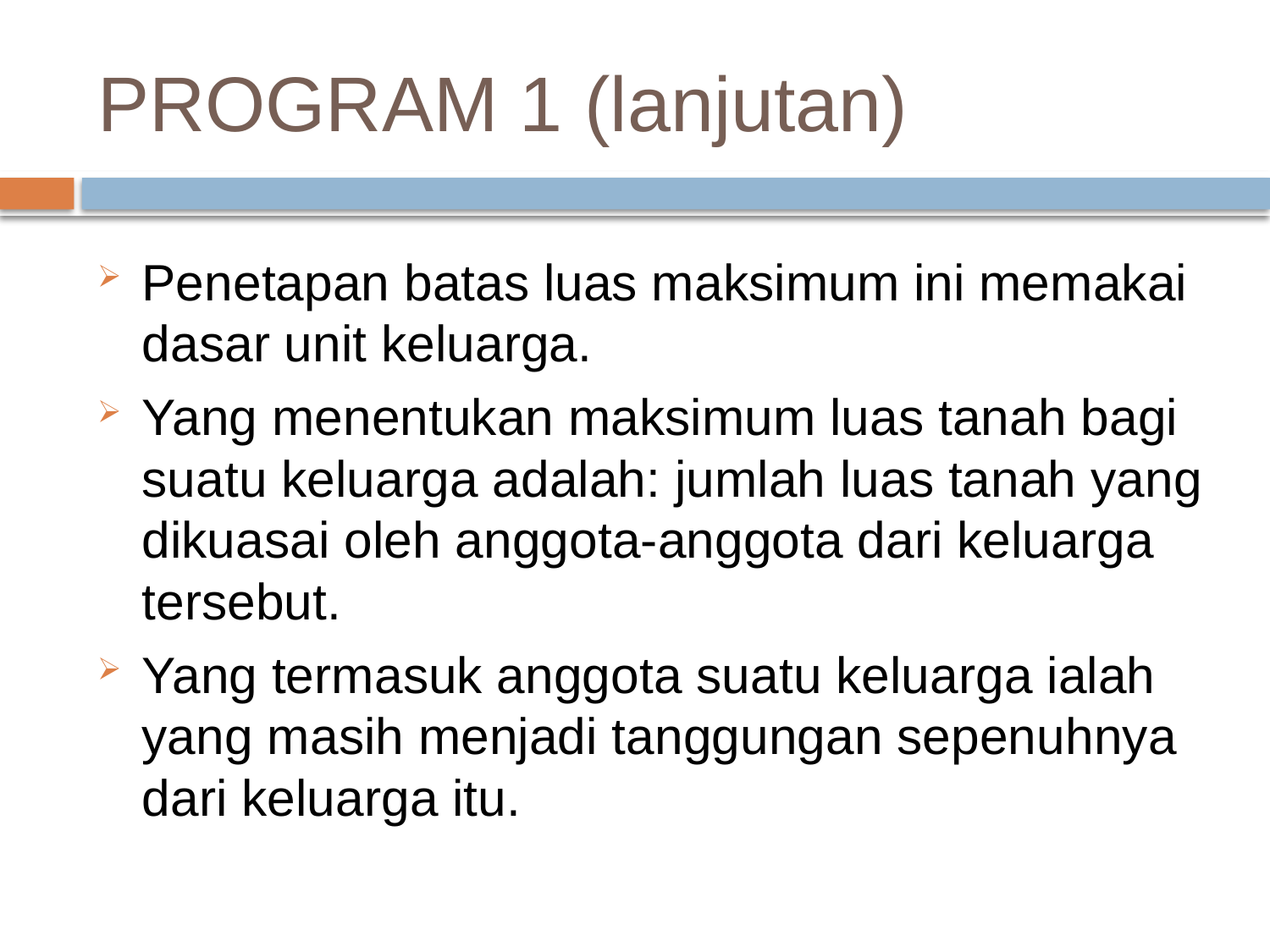

# PROGRAM 1 (lanjutan)
Penetapan batas luas maksimum ini memakai dasar unit keluarga.
Yang menentukan maksimum luas tanah bagi suatu keluarga adalah: jumlah luas tanah yang dikuasai oleh anggota-anggota dari keluarga tersebut.
Yang termasuk anggota suatu keluarga ialah yang masih menjadi tanggungan sepenuhnya dari keluarga itu.